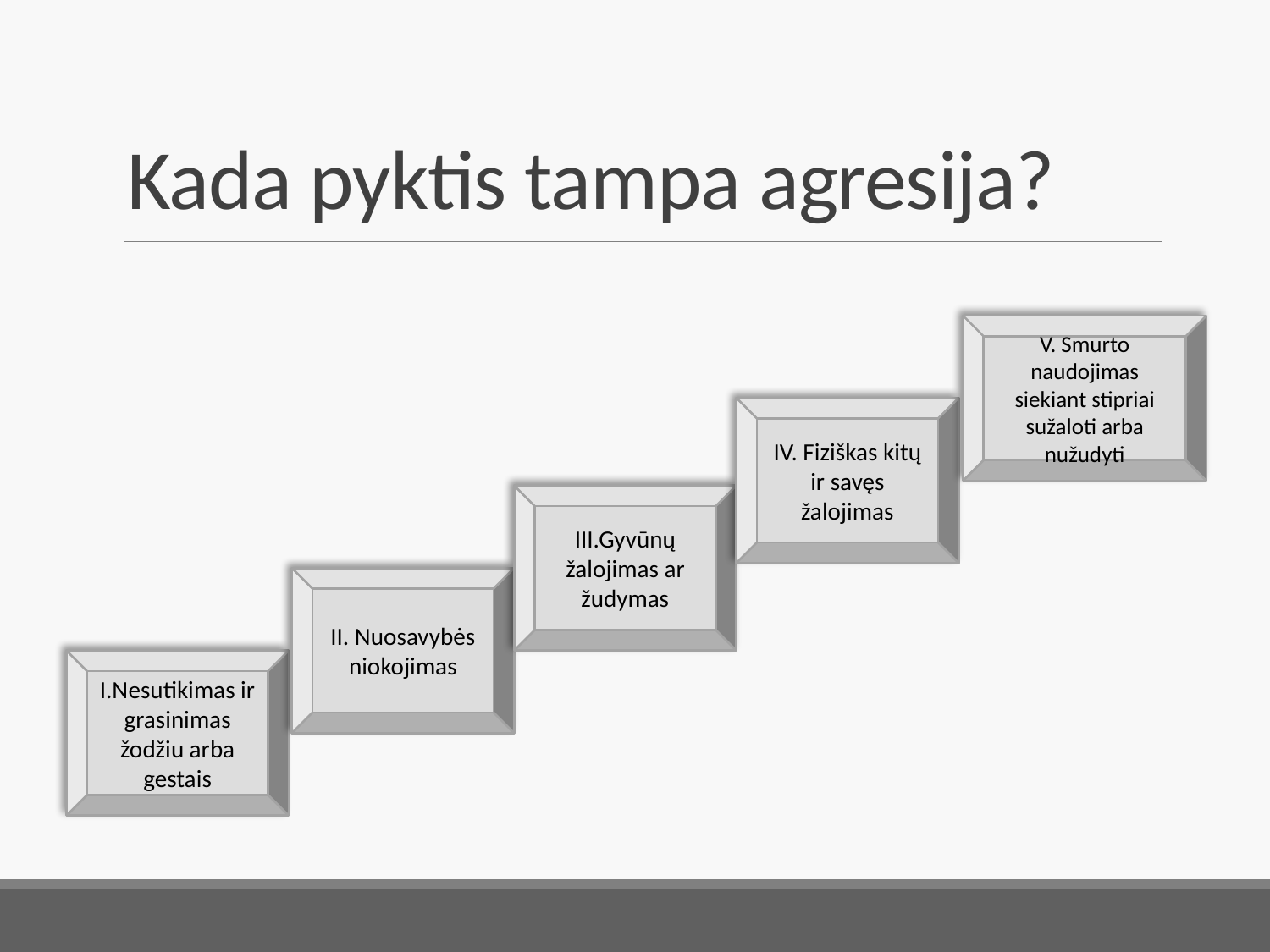

# Kada pyktis tampa agresija?
V. Smurto naudojimas siekiant stipriai sužaloti arba nužudyti
IV. Fiziškas kitų ir savęs žalojimas
III.Gyvūnų žalojimas ar žudymas
II. Nuosavybės niokojimas
I.Nesutikimas ir grasinimas žodžiu arba gestais